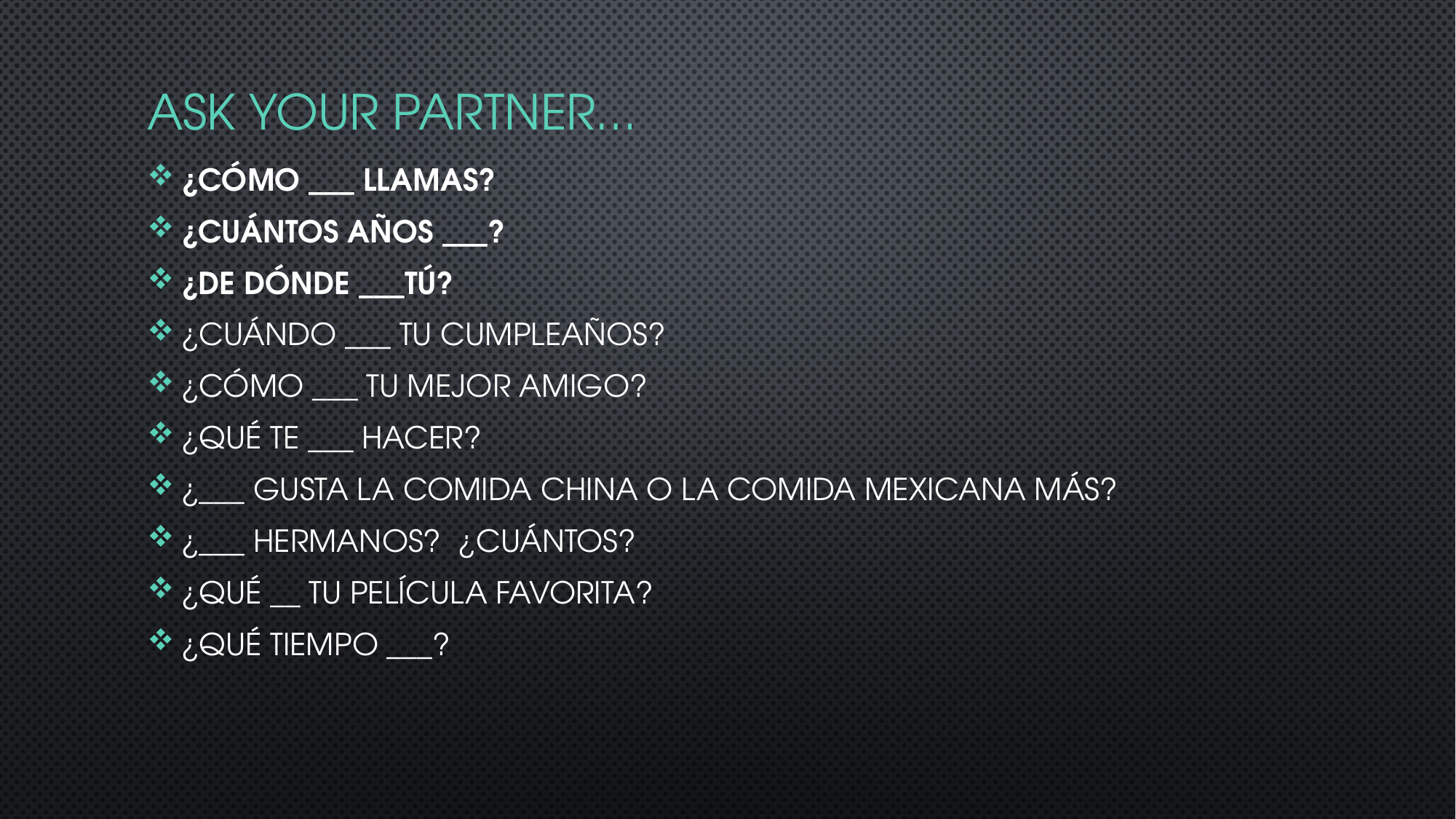

# Ask your partner…
¿Cómo ___ llamas?
¿Cuántos años ___?
¿De dónde ___tú?
¿Cuándo ___ tu cumpleaños?
¿Cómo ___ tu mejor amigo?
¿Qué te ___ hacer?
¿___ gusta la comida china o la comida Mexicana más?
¿___ hermanos?  ¿Cuántos?
¿Qué __ tu película favorita?
¿Qué tiempo ___?